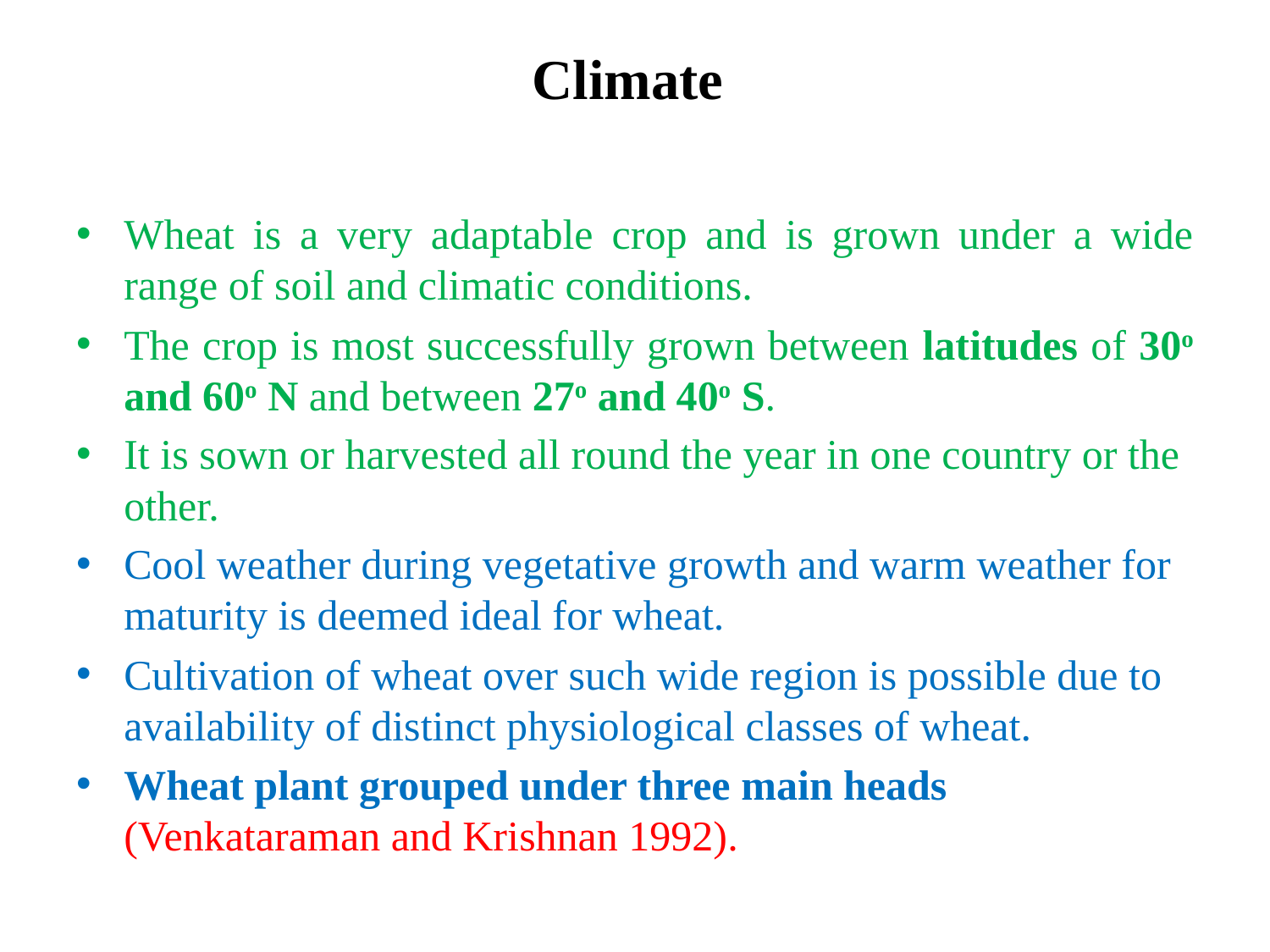

# Climate
Wheat is a very adaptable crop and is grown under a wide range of soil and climatic conditions.
The crop is most successfully grown between latitudes of 30o and 60o N and between 27o and 40o S.
It is sown or harvested all round the year in one country or the other.
Cool weather during vegetative growth and warm weather for maturity is deemed ideal for wheat.
Cultivation of wheat over such wide region is possible due to availability of distinct physiological classes of wheat.
Wheat plant grouped under three main heads (Venkataraman and Krishnan 1992).